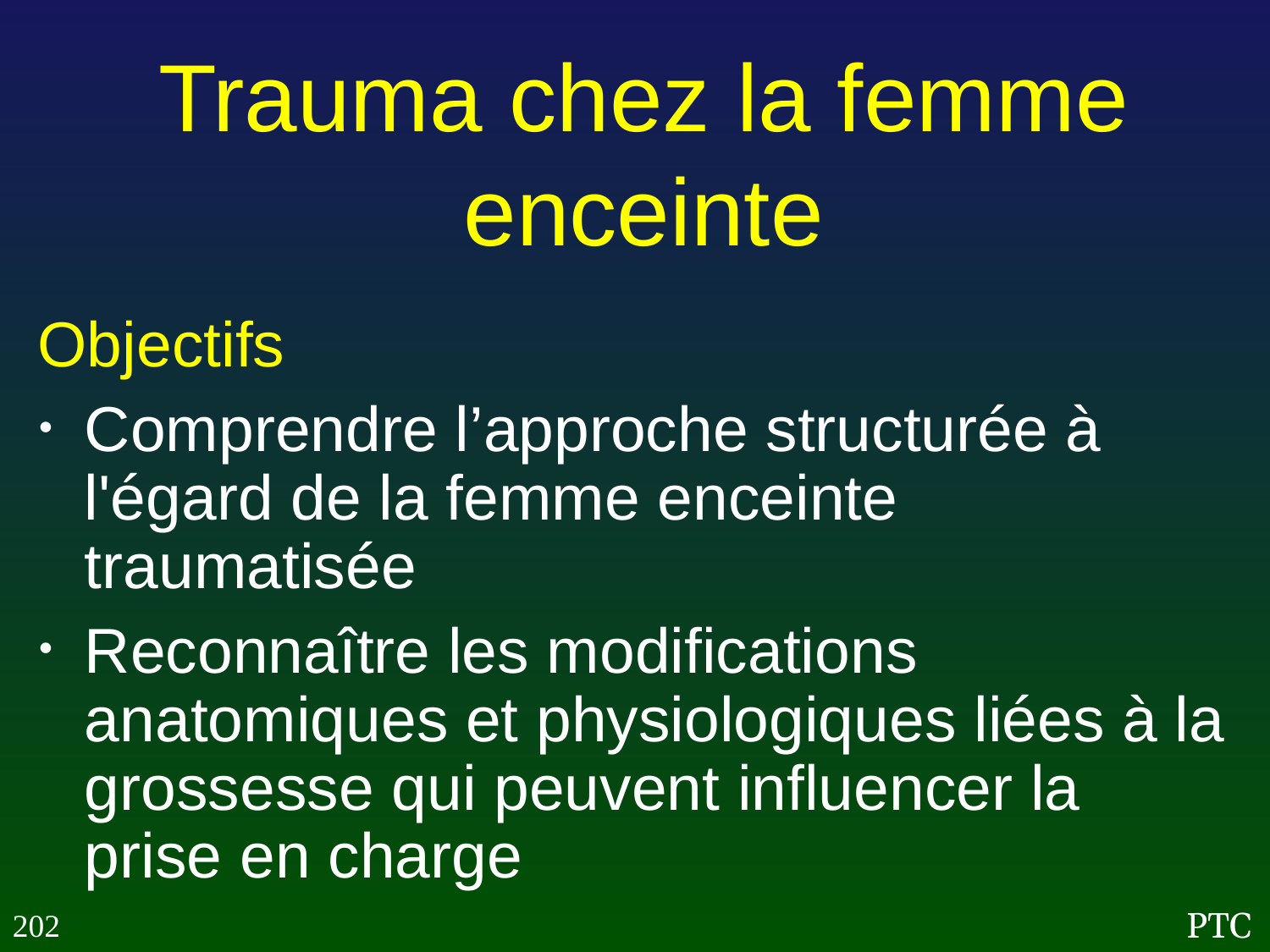

Trauma chez la femme enceinte
Objectifs
Comprendre l’approche structurée à l'égard de la femme enceinte traumatisée
Reconnaître les modifications anatomiques et physiologiques liées à la grossesse qui peuvent influencer la prise en charge
202